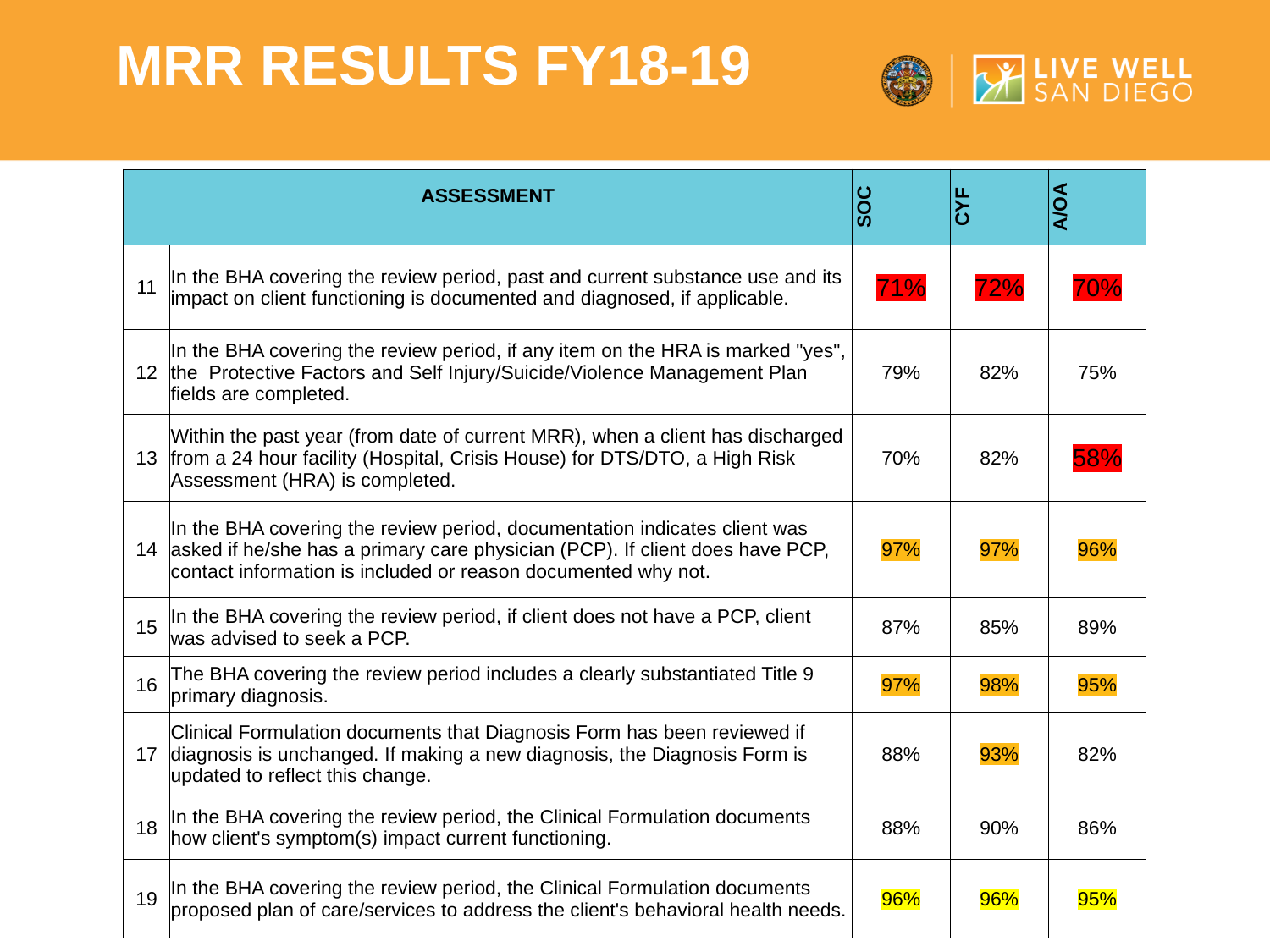

MRR Results FY18-19
| ASSESSMENT |  | SOC | CYF | A/OA |
| --- | --- | --- | --- | --- |
| 11 | In the BHA covering the review period, past and current substance use and its impact on client functioning is documented and diagnosed, if applicable. | 71% | 72% | 70% |
| 12 | In the BHA covering the review period, if any item on the HRA is marked "yes", the Protective Factors and Self Injury/Suicide/Violence Management Plan fields are completed. | 79% | 82% | 75% |
| 13 | Within the past year (from date of current MRR), when a client has discharged from a 24 hour facility (Hospital, Crisis House) for DTS/DTO, a High Risk Assessment (HRA) is completed. | 70% | 82% | 58% |
| 14 | In the BHA covering the review period, documentation indicates client was asked if he/she has a primary care physician (PCP). If client does have PCP, contact information is included or reason documented why not. | 97% | 97% | 96% |
| 15 | In the BHA covering the review period, if client does not have a PCP, client was advised to seek a PCP. | 87% | 85% | 89% |
| 16 | The BHA covering the review period includes a clearly substantiated Title 9 primary diagnosis. | 97% | 98% | 95% |
| 17 | Clinical Formulation documents that Diagnosis Form has been reviewed if diagnosis is unchanged. If making a new diagnosis, the Diagnosis Form is updated to reflect this change. | 88% | 93% | 82% |
| 18 | In the BHA covering the review period, the Clinical Formulation documents how client's symptom(s) impact current functioning. | 88% | 90% | 86% |
| 19 | In the BHA covering the review period, the Clinical Formulation documents proposed plan of care/services to address the client's behavioral health needs. | 96% | 96% | 95% |